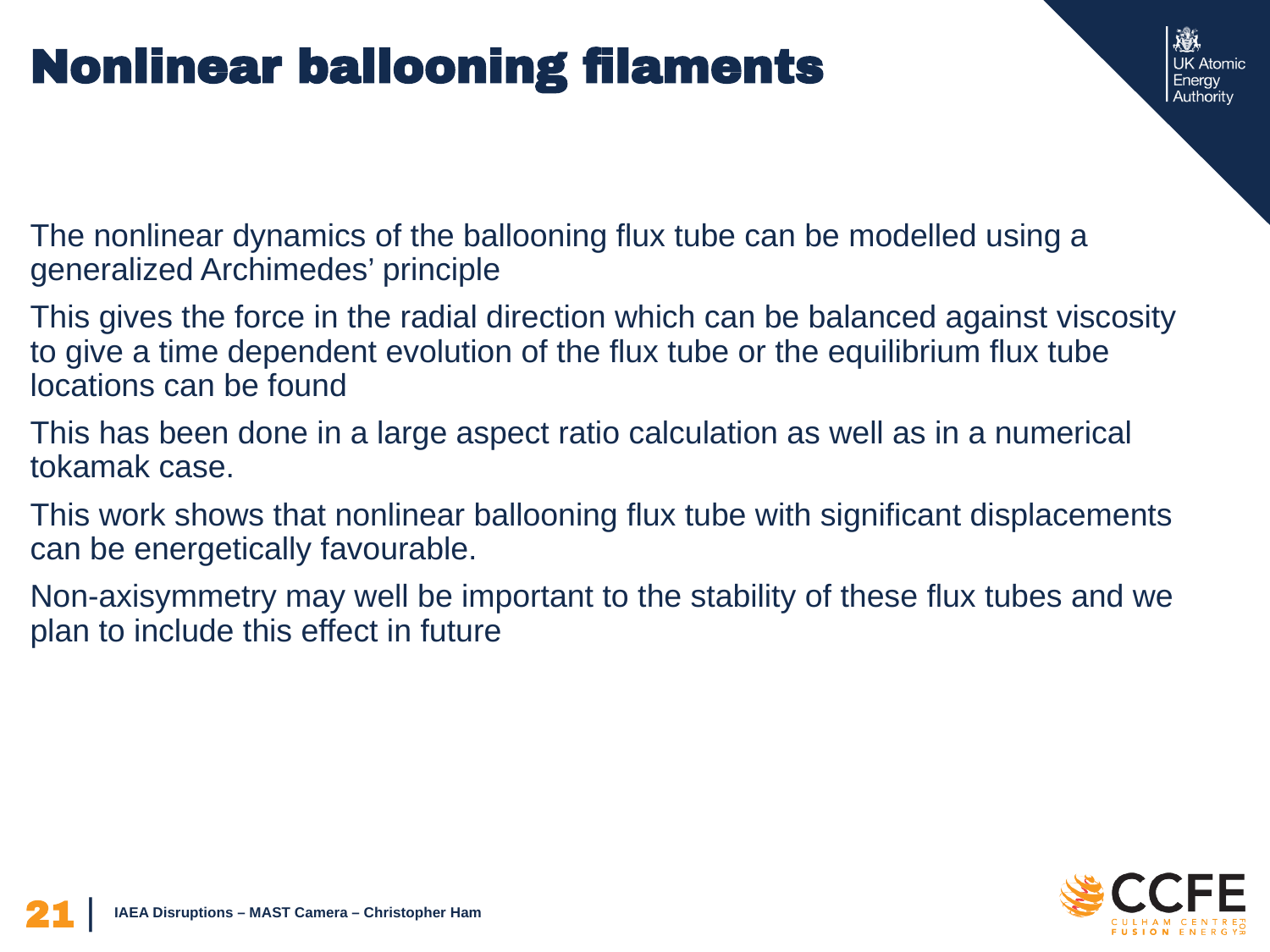

# Nonlinear ballooning filaments
The nonlinear dynamics of the ballooning flux tube can be modelled using a generalized Archimedes’ principle
This gives the force in the radial direction which can be balanced against viscosity to give a time dependent evolution of the flux tube or the equilibrium flux tube locations can be found
This has been done in a large aspect ratio calculation as well as in a numerical tokamak case.
This work shows that nonlinear ballooning flux tube with significant displacements can be energetically favourable.
Non-axisymmetry may well be important to the stability of these flux tubes and we plan to include this effect in future
21